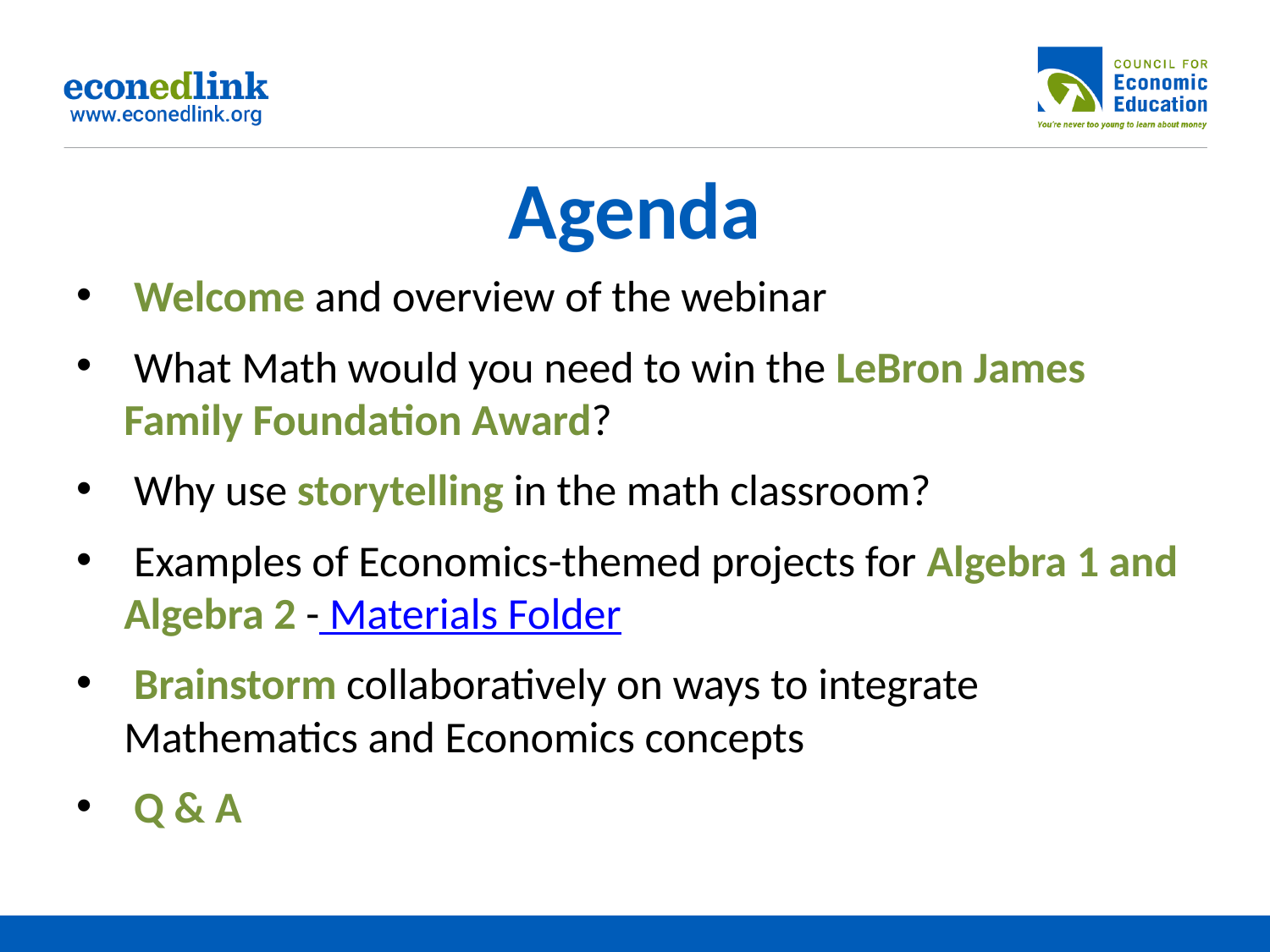

# Agenda
 Welcome and overview of the webinar
 What Math would you need to win the LeBron James Family Foundation Award?
 Why use storytelling in the math classroom?
 Examples of Economics-themed projects for Algebra 1 and Algebra 2 - Materials Folder
 Brainstorm collaboratively on ways to integrate Mathematics and Economics concepts
 Q & A